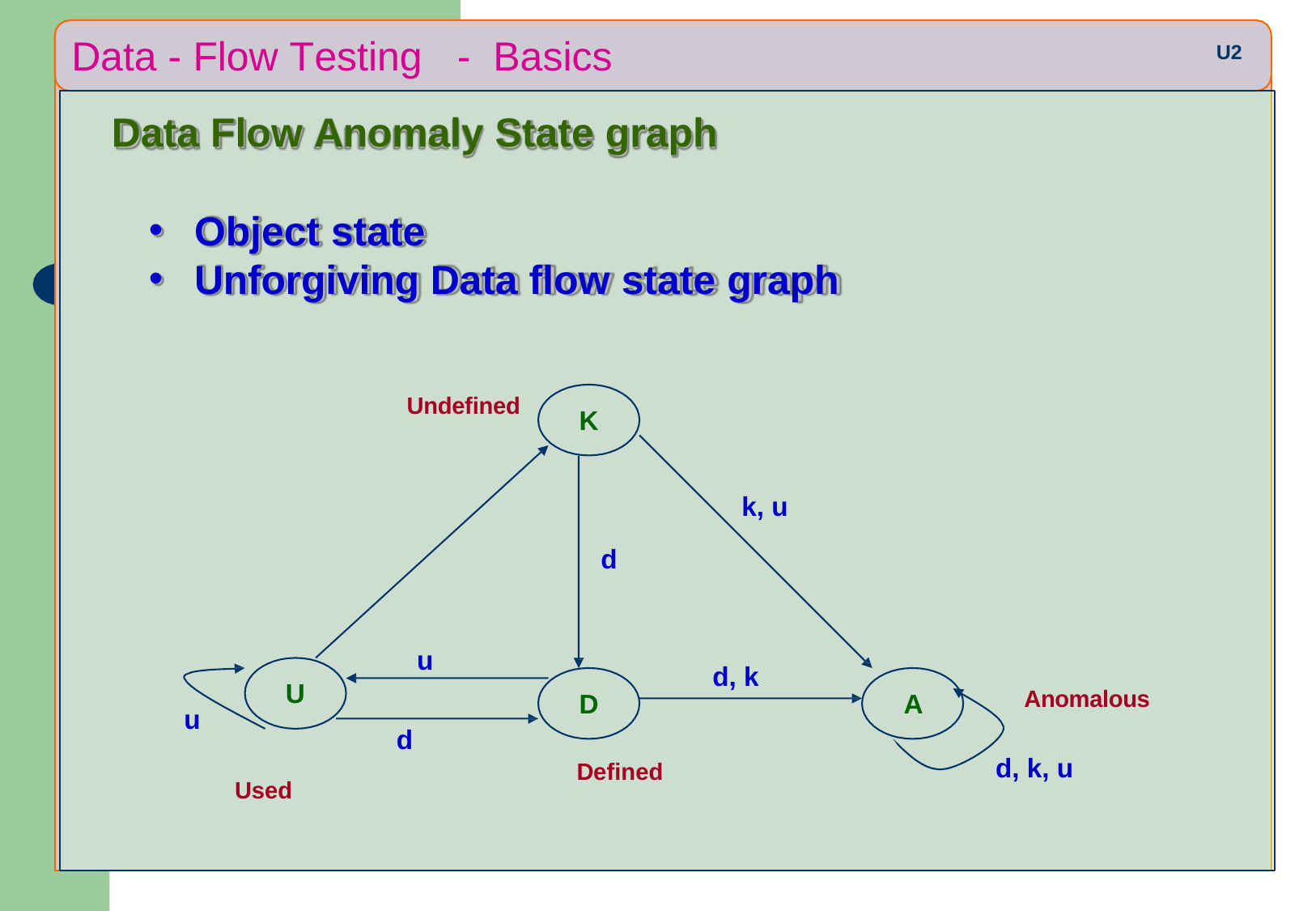

# Data - Flow Testing	-	Basics
U2

Data Flow Anomaly State graph

Object state
Unforgiving Data flow state graph

Undefined
K

k, u
d
u
d, k

U
Anomalous
D
A

u

d
d, k, u
Defined
Used